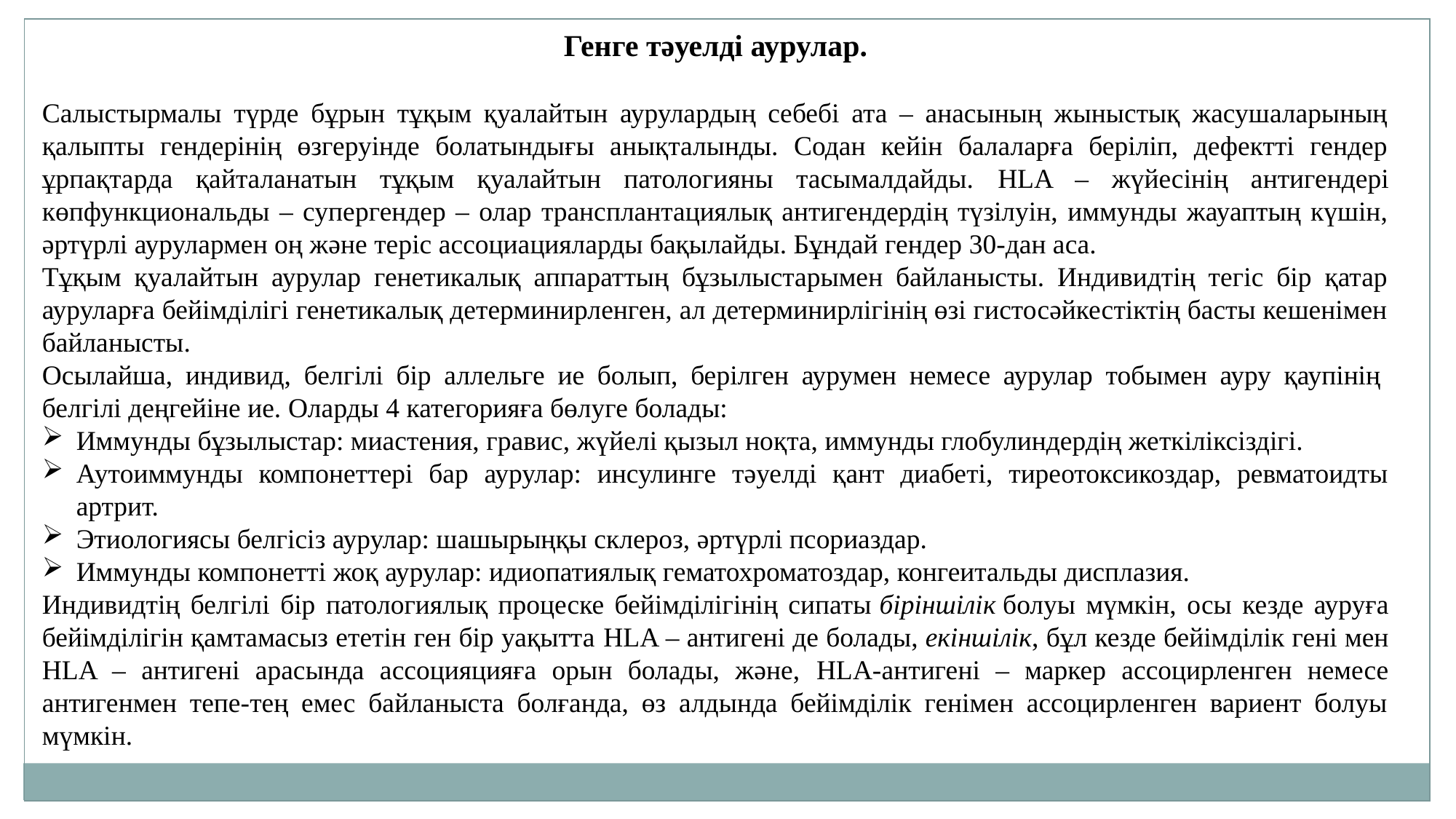

Генге тәуелді аурулар.

Салыстырмалы түрде бұрын тұқым қуалайтын аурулардың себебі ата – анасының жыныстық жасушаларының қалыпты гендерінің өзгеруінде болатындығы анықталынды. Содан кейін балаларға беріліп, дефектті гендер ұрпақтарда қайталанатын тұқым қуалайтын патологияны тасымалдайды. HLA – жүйесінің антигендері көпфункциональды – супергендер – олар трансплантациялық антигендердің түзілуін, иммунды жауаптың күшін, әртүрлі аурулармен оң және теріс ассоциацияларды бақылайды. Бұндай гендер 30-дан аса.
Тұқым қуалайтын аурулар генетикалық аппараттың бұзылыстарымен байланысты. Индивидтің тегіс бір қатар ауруларға бейімділігі генетикалық детерминирленген, ал детерминирлігінің өзі гистосәйкестіктің басты кешенімен байланысты.
Осылайша, индивид, белгілі бір аллельге ие болып, берілген аурумен немесе аурулар тобымен ауру қаупінің  белгілі деңгейіне ие. Оларды 4 категорияға бөлуге болады:
Иммунды бұзылыстар: миастения, гравис, жүйелі қызыл ноқта, иммунды глобулиндердің жеткіліксіздігі.
Аутоиммунды компонеттері бар аурулар: инсулинге тәуелді қант диабеті, тиреотоксикоздар, ревматоидты артрит.
Этиологиясы белгісіз аурулар: шашырыңқы склероз, әртүрлі псориаздар.
Иммунды компонетті жоқ аурулар: идиопатиялық гематохроматоздар, конгеитальды дисплазия.
Индивидтің белгілі бір патологиялық процеске бейімділігінің сипаты біріншілік болуы мүмкін, осы кезде ауруға бейімділігін қамтамасыз ететін ген бір уақытта HLA – антигені де болады, екіншілік, бұл кезде бейімділік гені мен HLA – антигені арасында ассоцияцияға орын болады, және, HLA-антигені – маркер ассоцирленген немесе антигенмен тепе-тең емес байланыста болғанда, өз алдында бейімділік генімен ассоцирленген вариент болуы мүмкін.